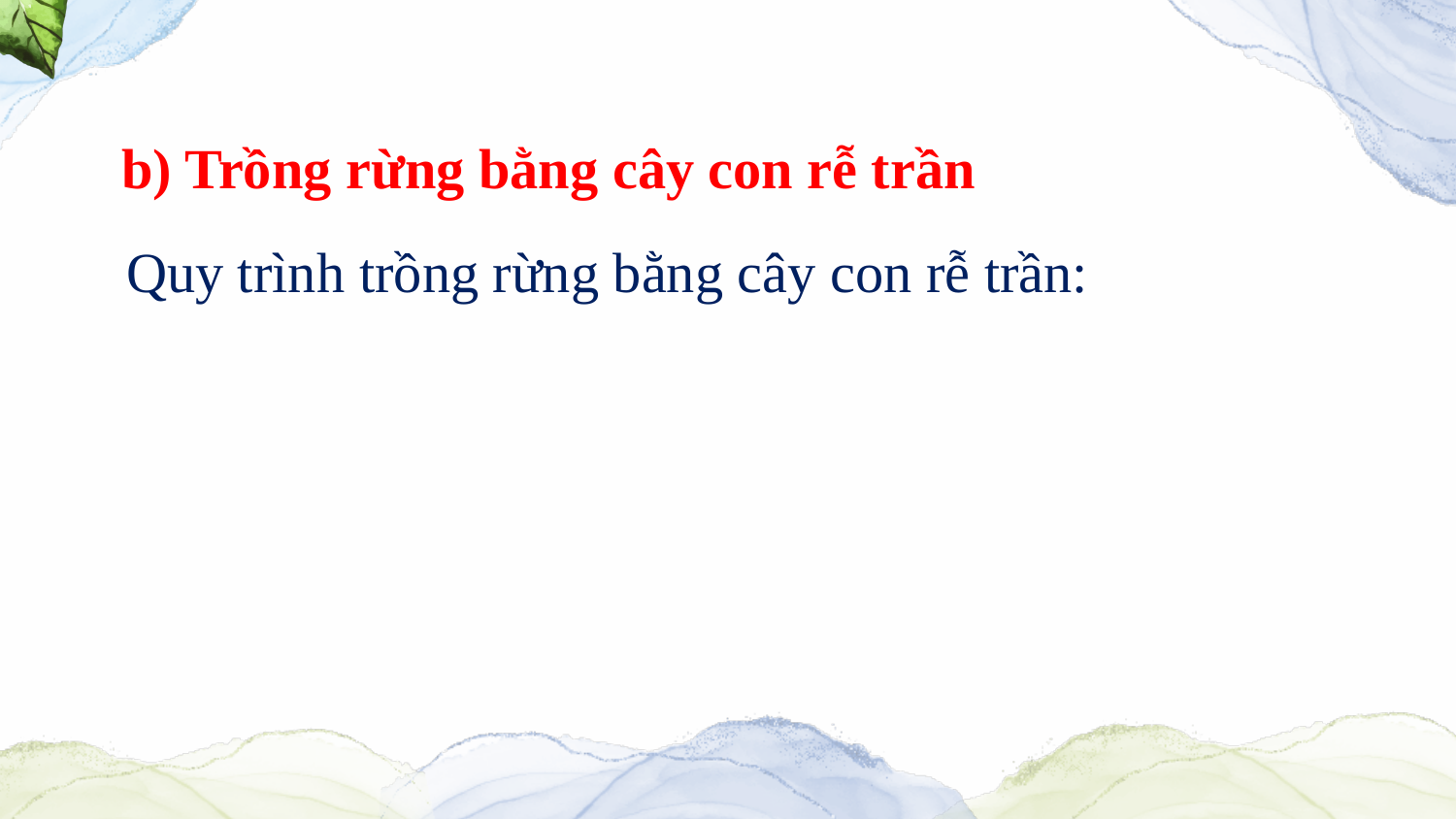

b) Trồng rừng bằng cây con rễ trần
Quy trình trồng rừng bằng cây con rễ trần: